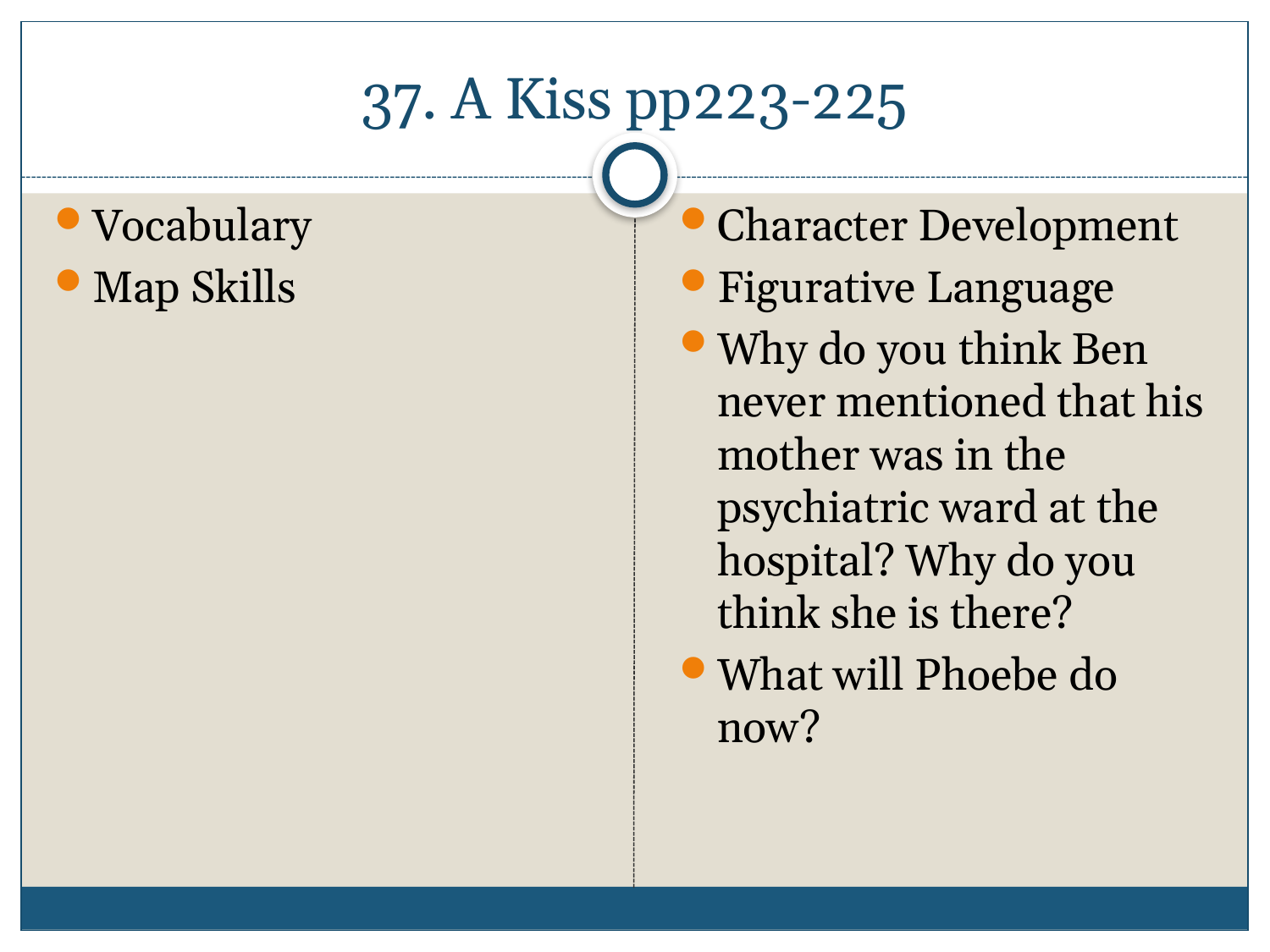

# 37. A Kiss pp223-225
Vocabulary
Map Skills

Character Development
Figurative Language
Why do you think Ben never mentioned that his mother was in the psychiatric ward at the hospital? Why do you think she is there?
What will Phoebe do now?